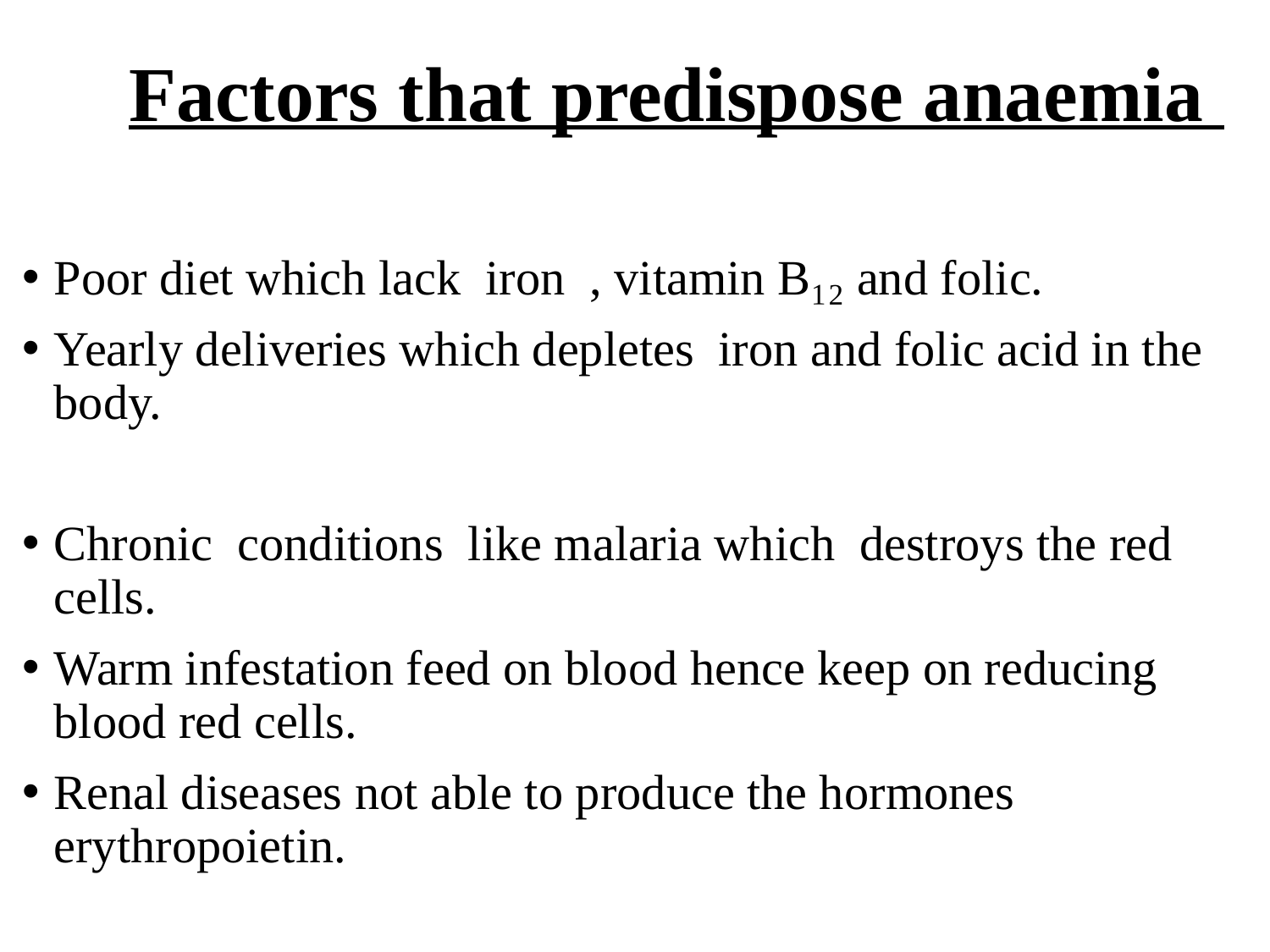

# Factors that predispose anaemia
Poor diet which lack  iron  , vitamin B₁₂ and folic.
Yearly deliveries which depletes  iron and folic acid in the body.

Chronic  conditions  like malaria which  destroys the red cells.
Warm infestation feed on blood hence keep on reducing blood red cells.
Renal diseases not able to produce the hormones erythropoietin.